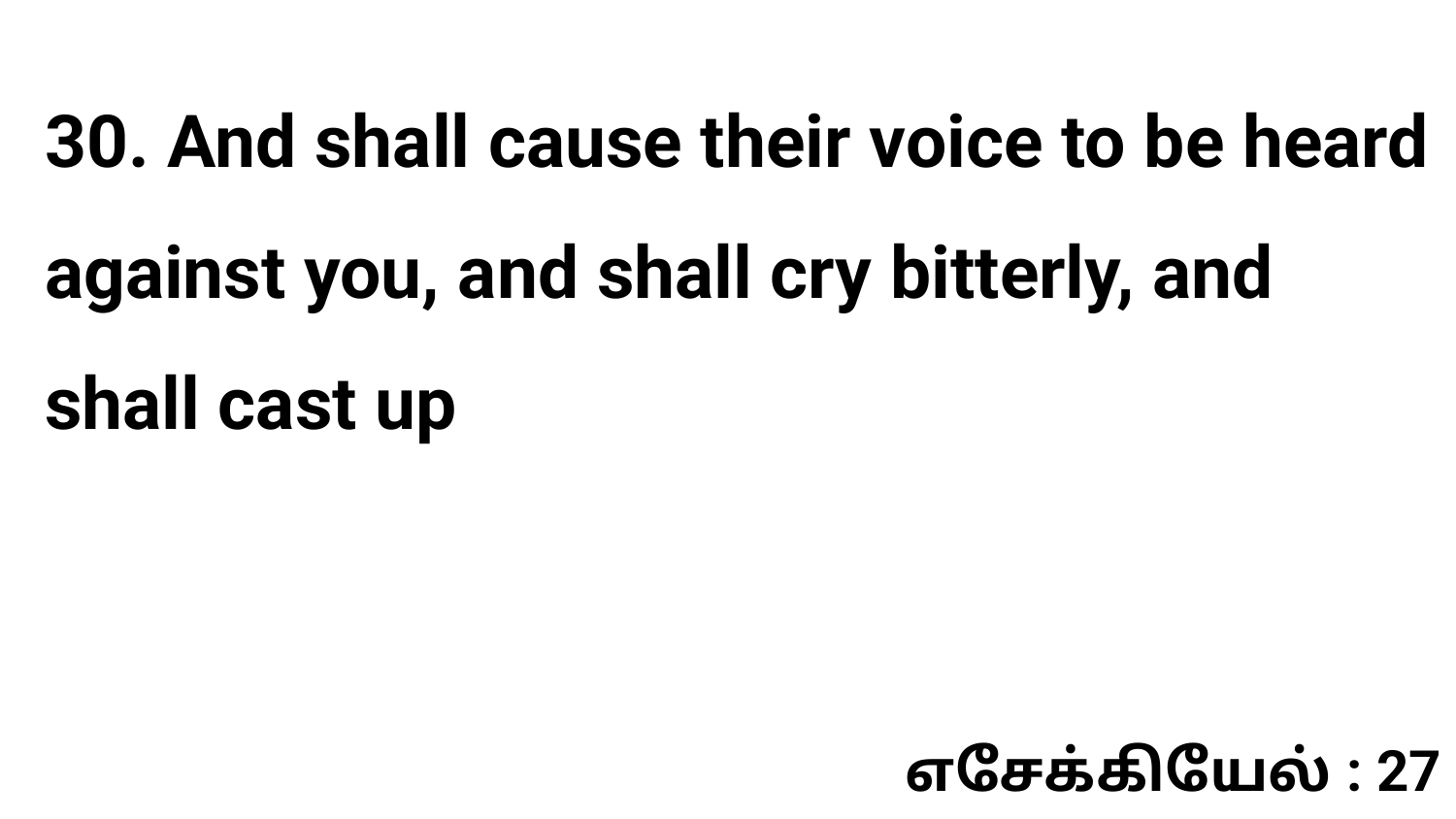

30. And shall cause their voice to be heard against you, and shall cry bitterly, and shall cast up
எசேக்கியேல் : 27